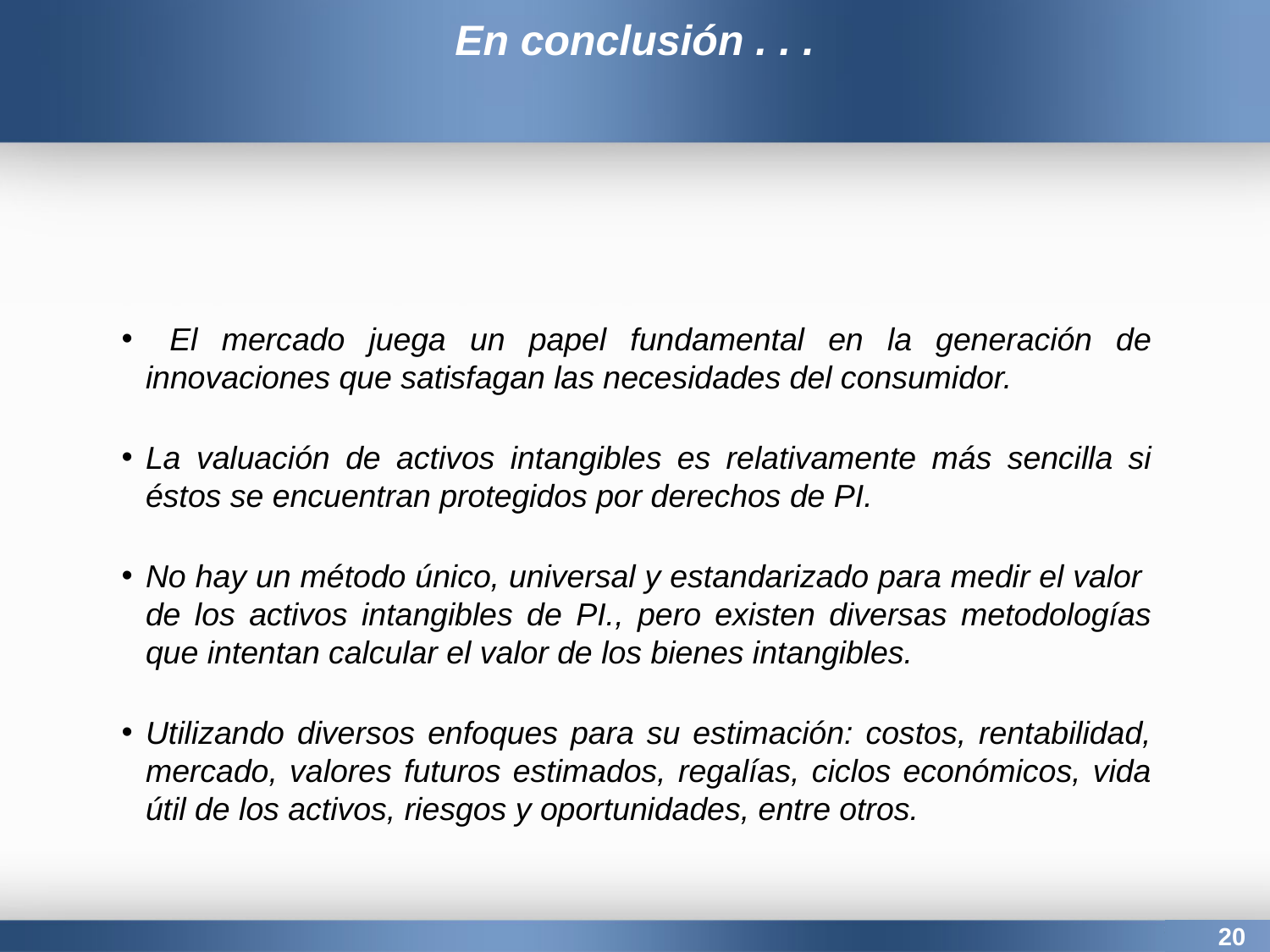

En conclusión . . .

 El mercado juega un papel fundamental en la generación de innovaciones que satisfagan las necesidades del consumidor.
La valuación de activos intangibles es relativamente más sencilla si éstos se encuentran protegidos por derechos de PI.
No hay un método único, universal y estandarizado para medir el valor  de los activos intangibles de PI., pero existen diversas metodologías que intentan calcular el valor de los bienes intangibles.
Utilizando diversos enfoques para su estimación: costos, rentabilidad, mercado, valores futuros estimados, regalías, ciclos económicos, vida útil de los activos, riesgos y oportunidades, entre otros.
20